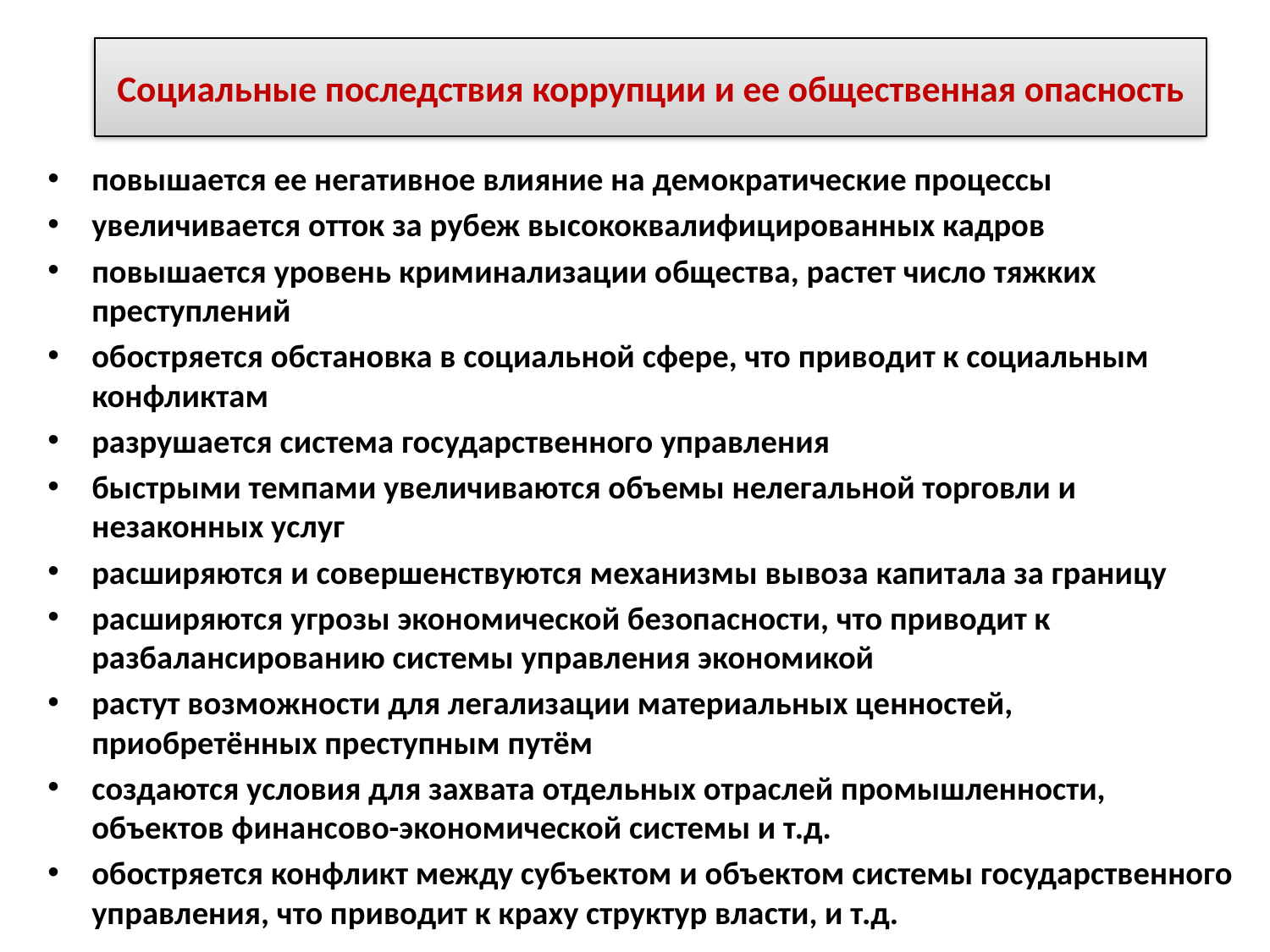

# Социальные последствия коррупции и ее общественная опасность

повышается ее негативное влияние на демократические процессы
увеличивается отток за рубеж высококвалифицированных кадров
повышается уровень криминализации общества, растет число тяжких преступлений
обостряется обстановка в социальной сфере, что приводит к социальным конфликтам
разрушается система государственного управления
быстрыми темпами увеличиваются объемы нелегальной торговли и незаконных услуг
расширяются и совершенствуются механизмы вывоза капитала за границу
расширяются угрозы экономической безопасности, что приводит к разбалансированию системы управления экономикой
растут возможности для легализации материальных ценностей, приобретённых преступным путём
создаются условия для захвата отдельных отраслей промышленности, объектов финансово-экономической системы и т.д.
обостряется конфликт между субъектом и объектом системы государственного управления, что приводит к краху структур власти, и т.д.